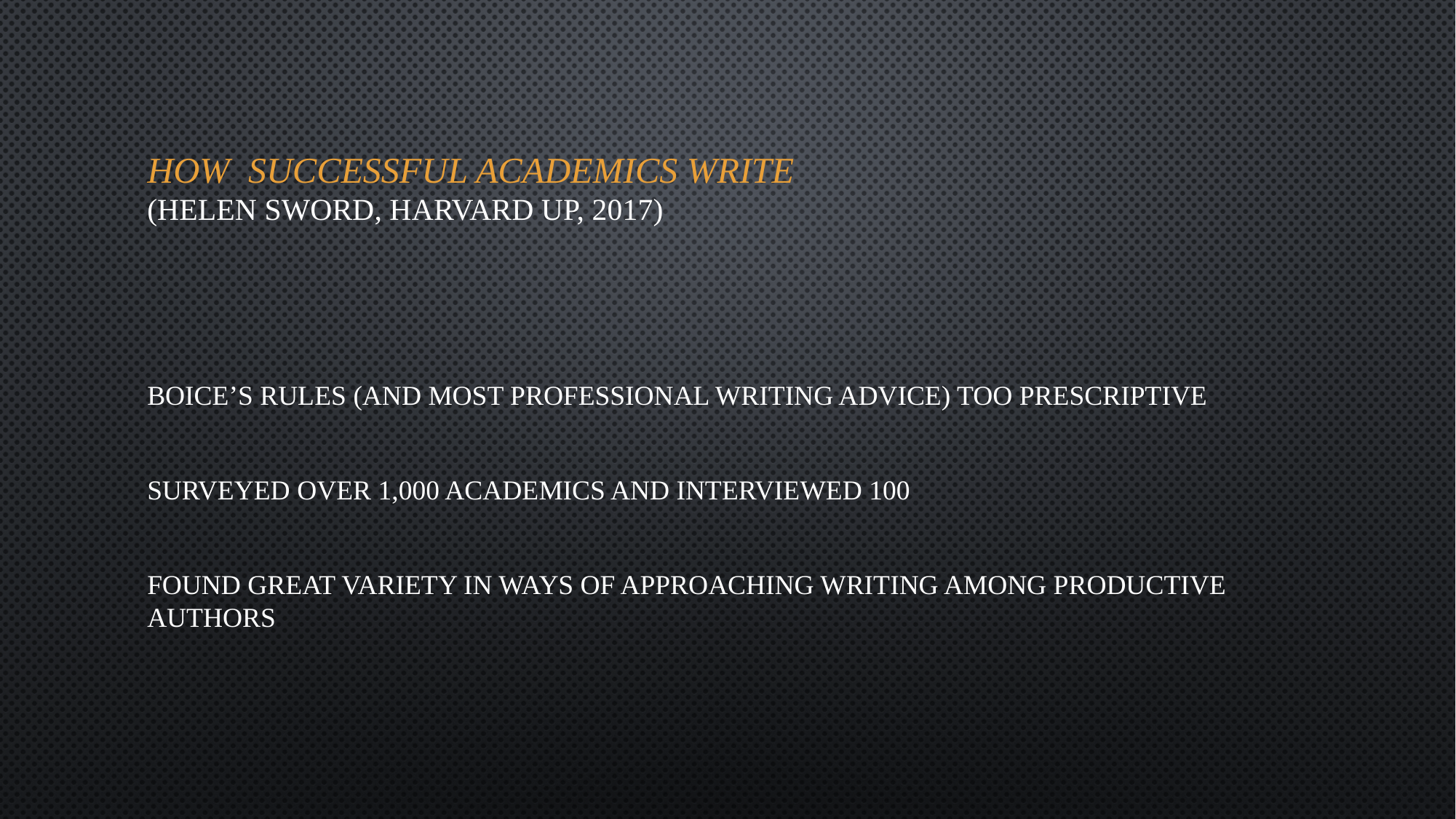

# How  Successful Academics Write (Helen SworD, Harvard UP, 2017)
Boice’s rules (and most professional writing advice) too prescriptive

Surveyed over 1,000 academics and interviewed 100

found great variety in ways of approaching writing among productive authors